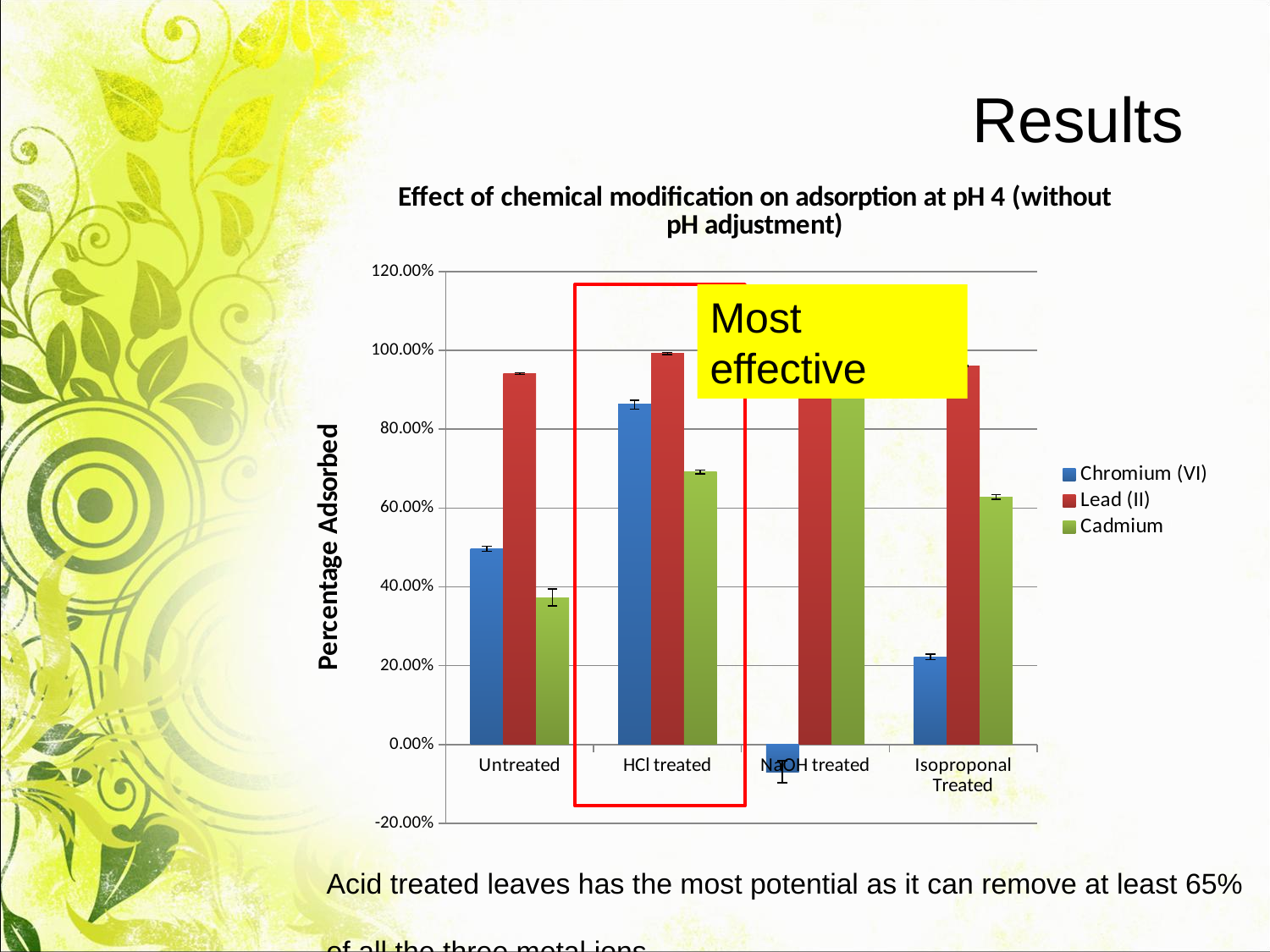

# Results

### Chart: Effect of chemical modification on adsorption at pH 4 (without pH adjustment)

| Category | Chromium (VI) | Lead (II) | Cadmium |
|---|---|---|---|
| Untreated | 0.49659863945578236 | 0.9415400804958216 | 0.37284331397741266 |
| HCl treated | 0.8627450980392185 | 0.9920474501684406 | 0.6916354683468123 |
| NaOH treated | -0.0694444444444445 | 0.9084790465349186 | 0.9428791737264491 |
| Isoproponal Treated | 0.2222222222222222 | 0.9601507828391217 | 0.6280596617842846 |
Most effective
Acid treated leaves has the most potential as it can remove at least 65% of all the three metal ions.